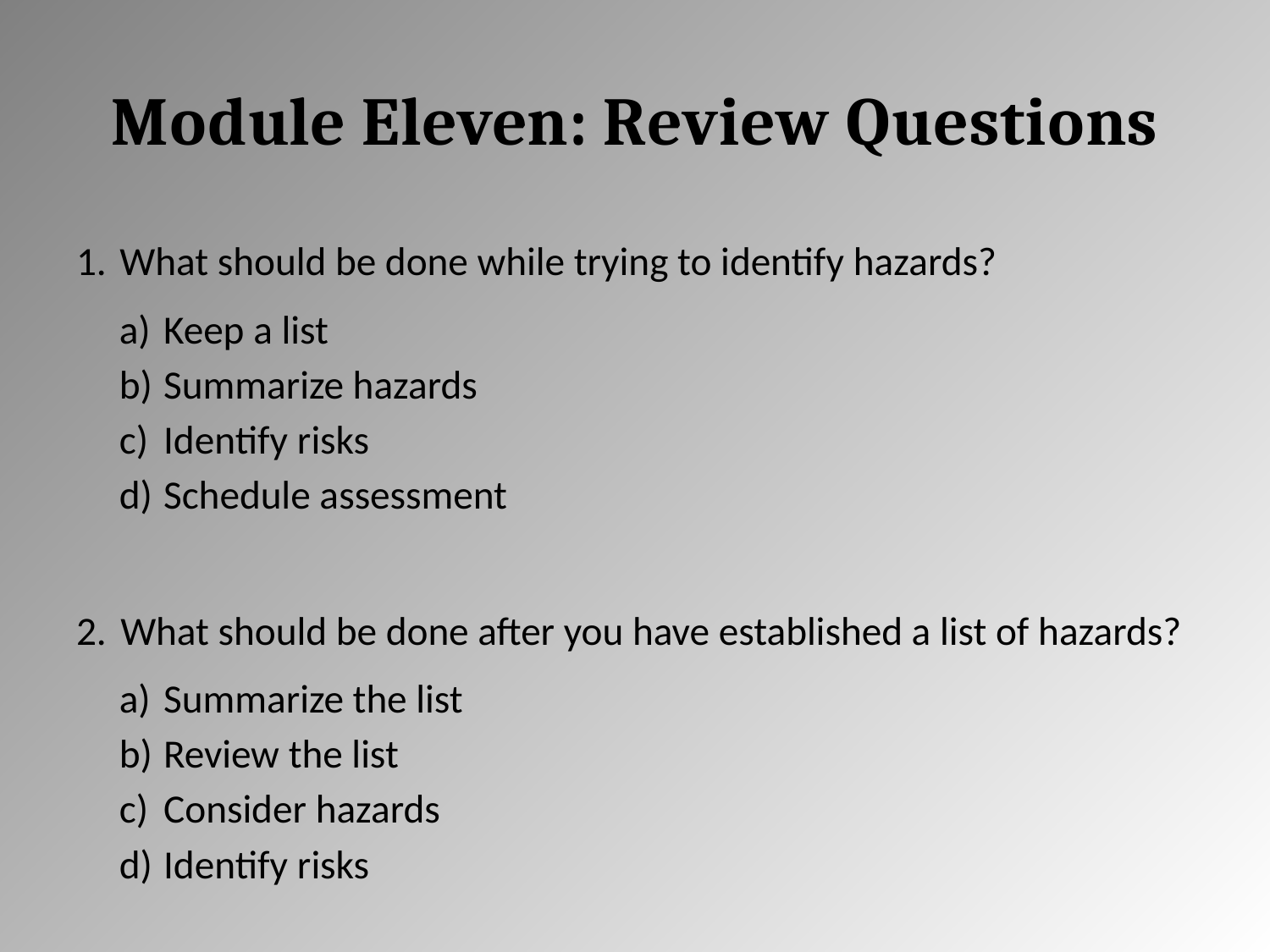

# Module Eleven: Review Questions
What should be done while trying to identify hazards?
Keep a list
Summarize hazards
Identify risks
Schedule assessment

What should be done after you have established a list of hazards?
Summarize the list
Review the list
Consider hazards
Identify risks